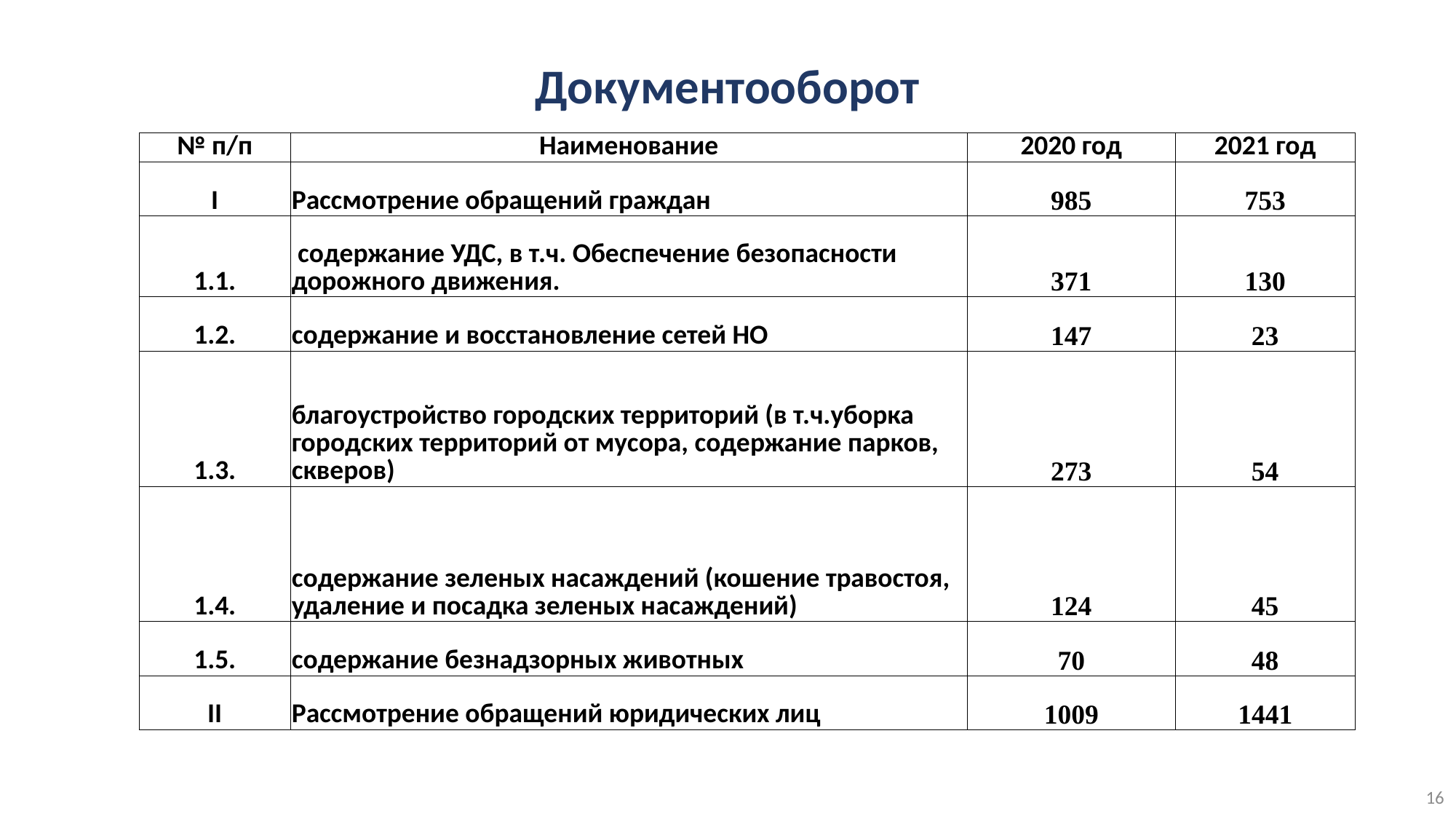

# Документооборот
| № п/п | Наименование | 2020 год | 2021 год |
| --- | --- | --- | --- |
| I | Рассмотрение обращений граждан | 985 | 753 |
| 1.1. | содержание УДС, в т.ч. Обеспечение безопасности дорожного движения. | 371 | 130 |
| 1.2. | содержание и восстановление сетей НО | 147 | 23 |
| 1.3. | благоустройство городских территорий (в т.ч.уборка городских территорий от мусора, содержание парков, скверов) | 273 | 54 |
| 1.4. | содержание зеленых насаждений (кошение травостоя, удаление и посадка зеленых насаждений) | 124 | 45 |
| 1.5. | содержание безнадзорных животных | 70 | 48 |
| II | Рассмотрение обращений юридических лиц | 1009 | 1441 |
16